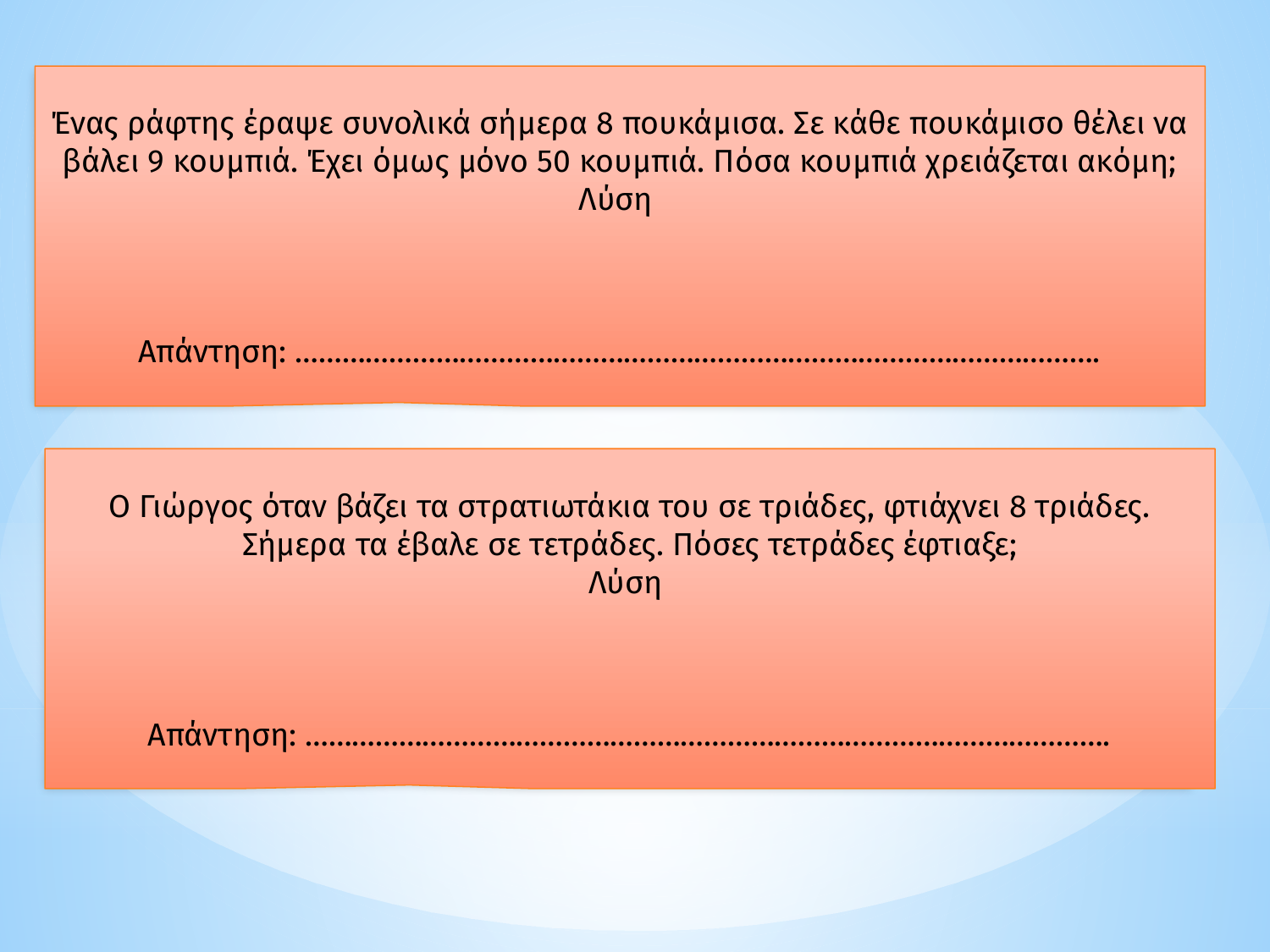

Ένας ράφτης έραψε συνολικά σήμερα 8 πουκάμισα. Σε κάθε πουκάμισο θέλει να βάλει 9 κουμπιά. Έχει όμως μόνο 50 κουμπιά. Πόσα κουμπιά χρειάζεται ακόμη;
Λύση

Απάντηση: ………………………………………………………………………………………….
Ο Γιώργος όταν βάζει τα στρατιωτάκια του σε τριάδες, φτιάχνει 8 τριάδες. Σήμερα τα έβαλε σε τετράδες. Πόσες τετράδες έφτιαξε;
Λύση

Απάντηση: ………………………………………………………………………………………….